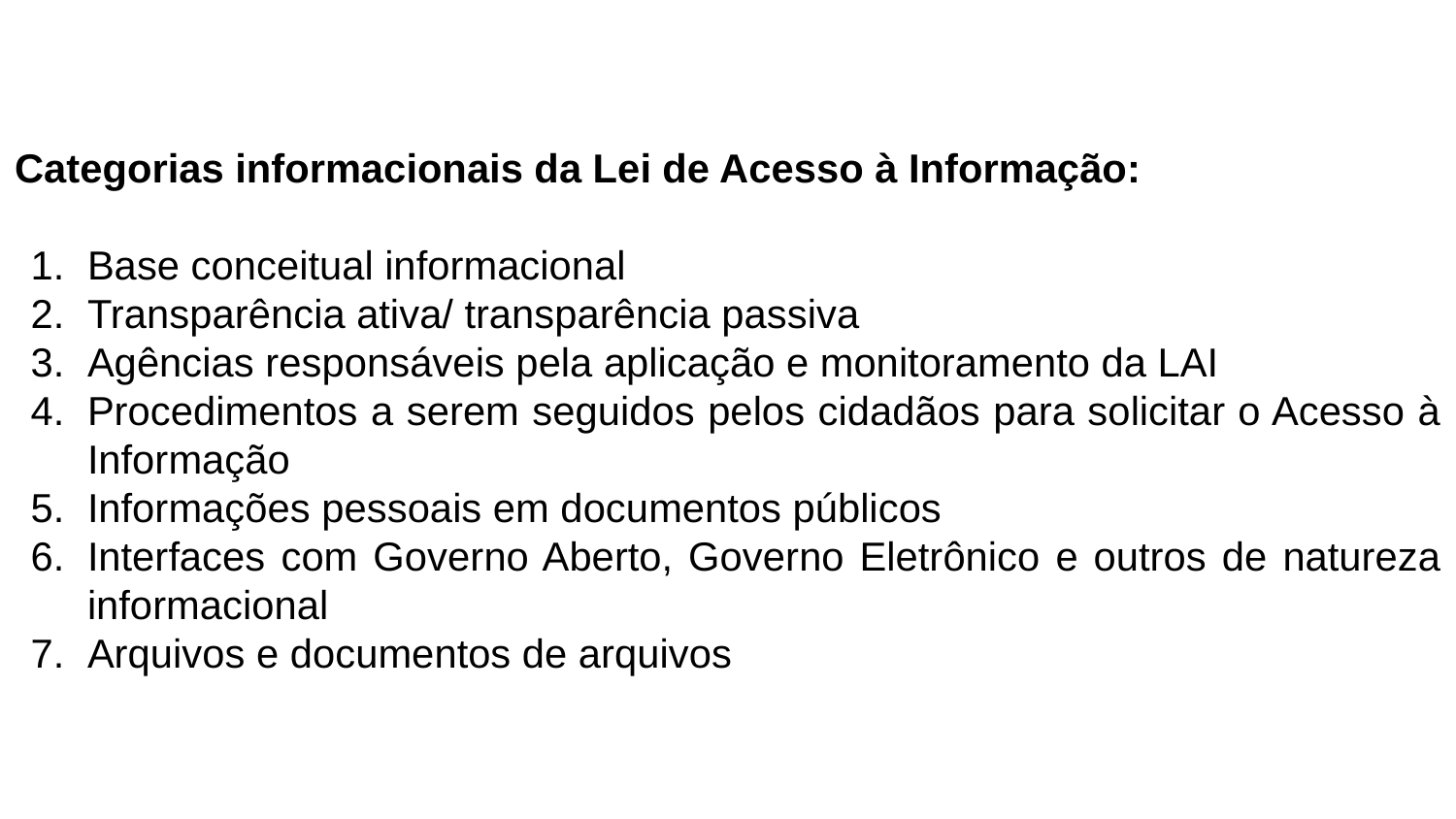

# Categorias informacionais da Lei de Acesso à Informação:

Base conceitual informacional
Transparência ativa/ transparência passiva
Agências responsáveis pela aplicação e monitoramento da LAI
Procedimentos a serem seguidos pelos cidadãos para solicitar o Acesso à Informação
Informações pessoais em documentos públicos
Interfaces com Governo Aberto, Governo Eletrônico e outros de natureza informacional
Arquivos e documentos de arquivos